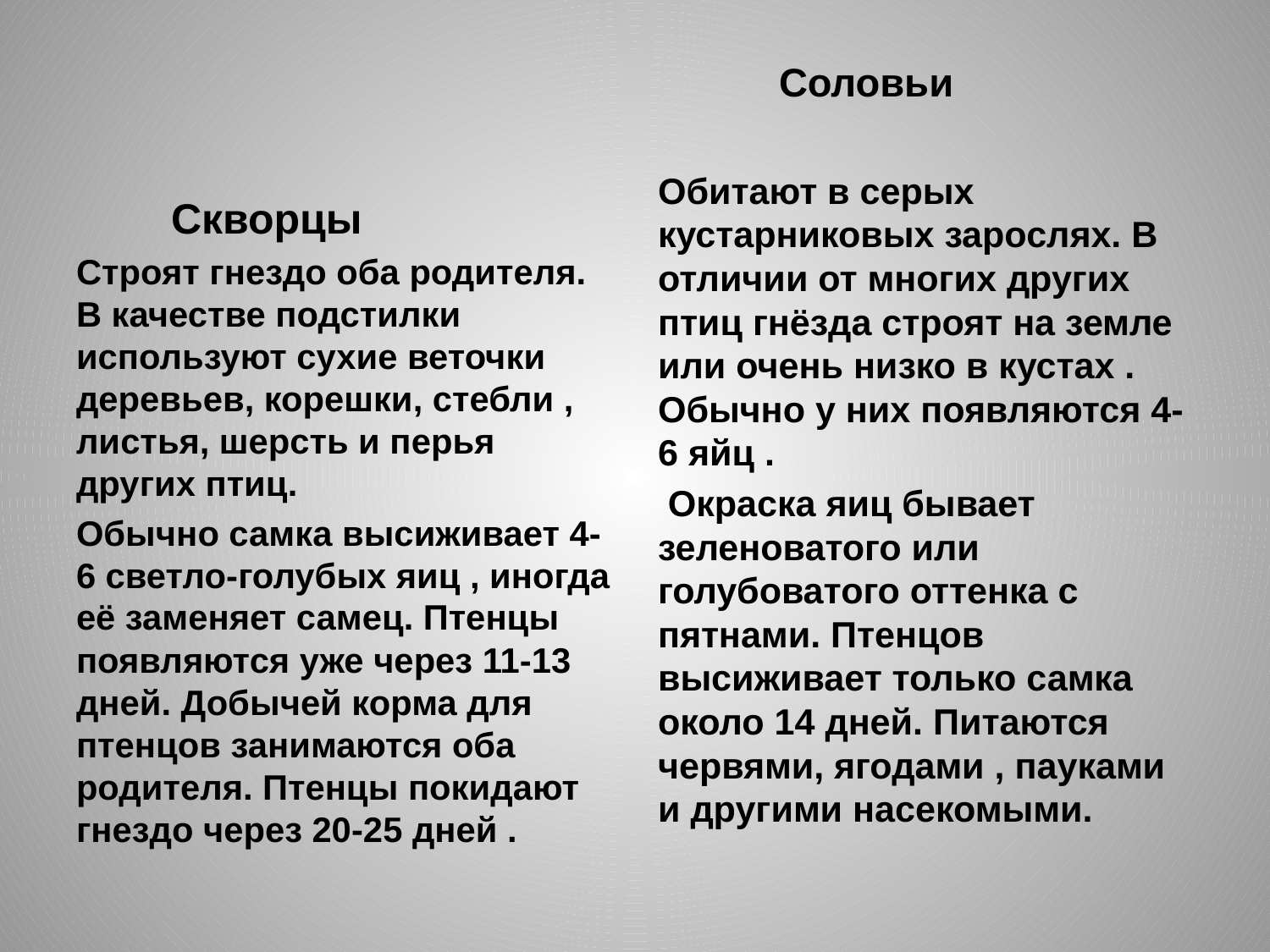

Соловьи

Обитают в серых кустарниковых зарослях. В отличии от многих других птиц гнёзда строят на земле или очень низко в кустах . Обычно у них появляются 4-6 яйц .
 Окраска яиц бывает зеленоватого или голубоватого оттенка с пятнами. Птенцов высиживает только самка около 14 дней. Питаются червями, ягодами , пауками и другими насекомыми.
        Скворцы
Строят гнездо оба родителя. В качестве подстилки используют сухие веточки деревьев, корешки, стебли , листья, шерсть и перья других птиц.
Обычно самка высиживает 4-6 светло-голубых яиц , иногда её заменяет самец. Птенцы появляются уже через 11-13 дней. Добычей корма для птенцов занимаются оба родителя. Птенцы покидают гнездо через 20-25 дней .